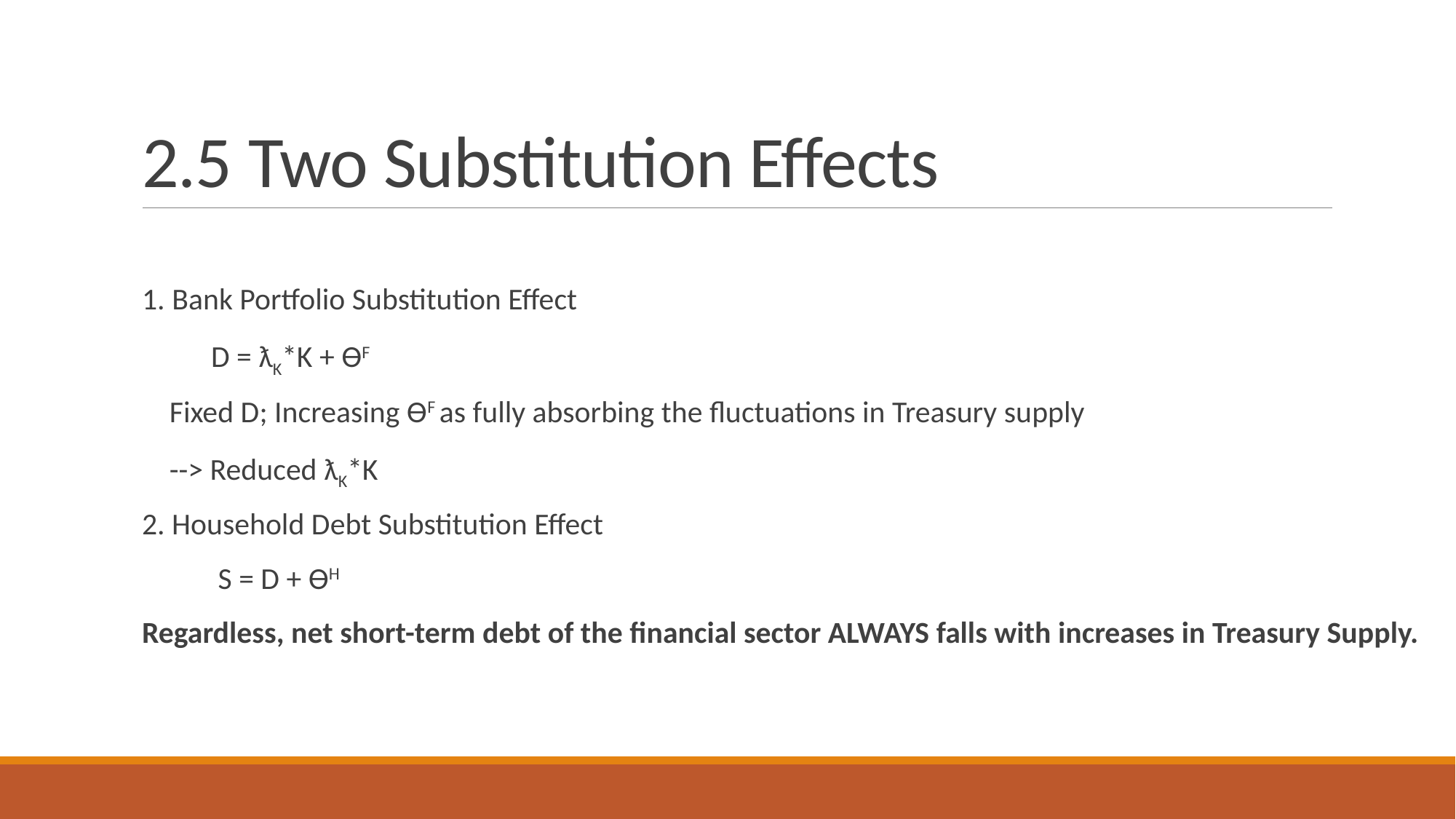

# 2.5 Two Substitution Effects

1. Bank Portfolio Substitution Effect
          D = ƛK*K + ƟF
    Fixed D; Increasing ƟF as fully absorbing the fluctuations in Treasury supply
    --> Reduced ƛK*K
2. Household Debt Substitution Effect
           S = D + ƟH
Regardless, net short-term debt of the financial sector ALWAYS falls with increases in Treasury Supply.